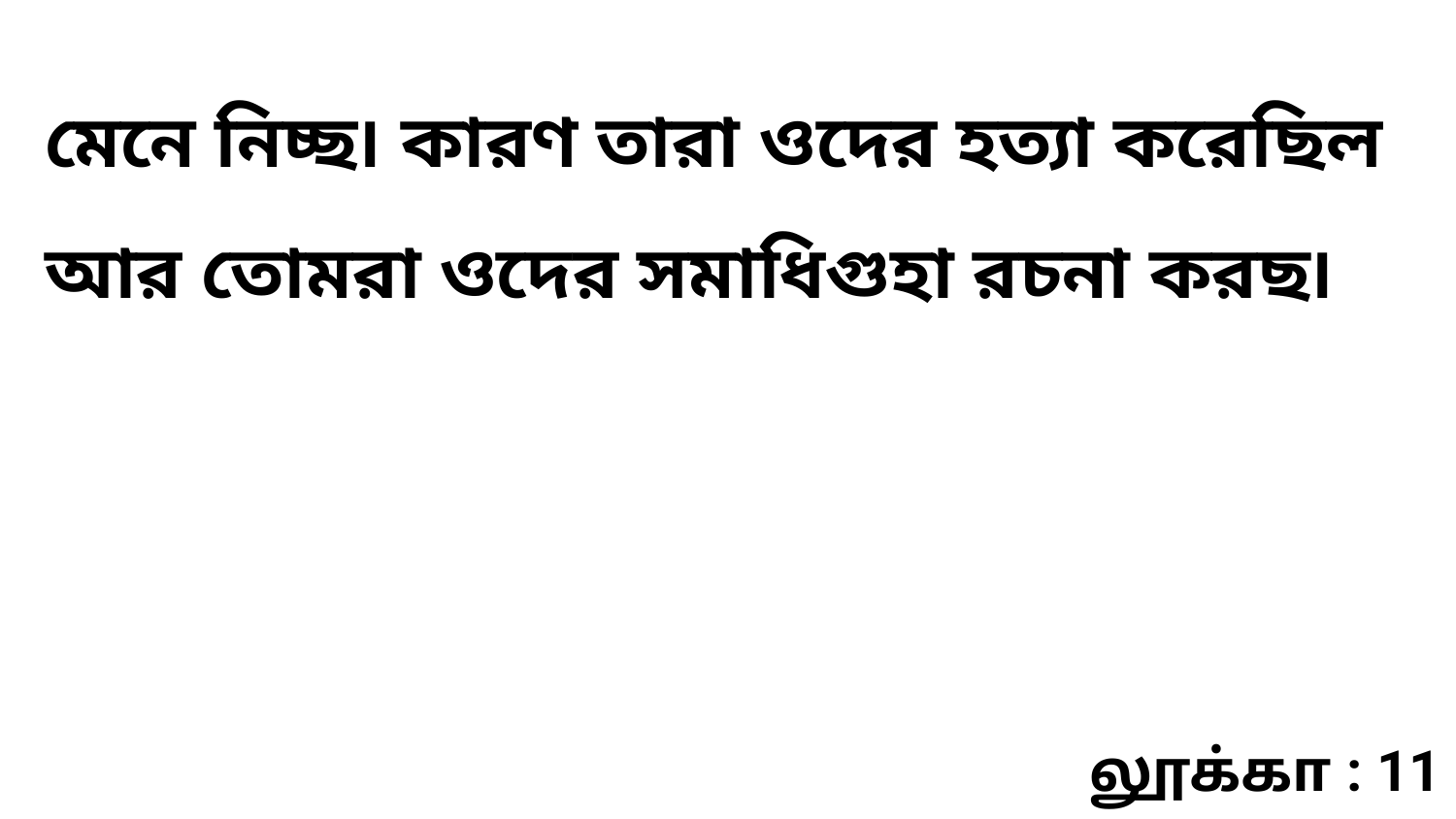

মেনে নিচ্ছ৷ কারণ তারা ওদের হত্যা করেছিল আর তোমরা ওদের সমাধিগুহা রচনা করছ৷
லூக்கா : 11